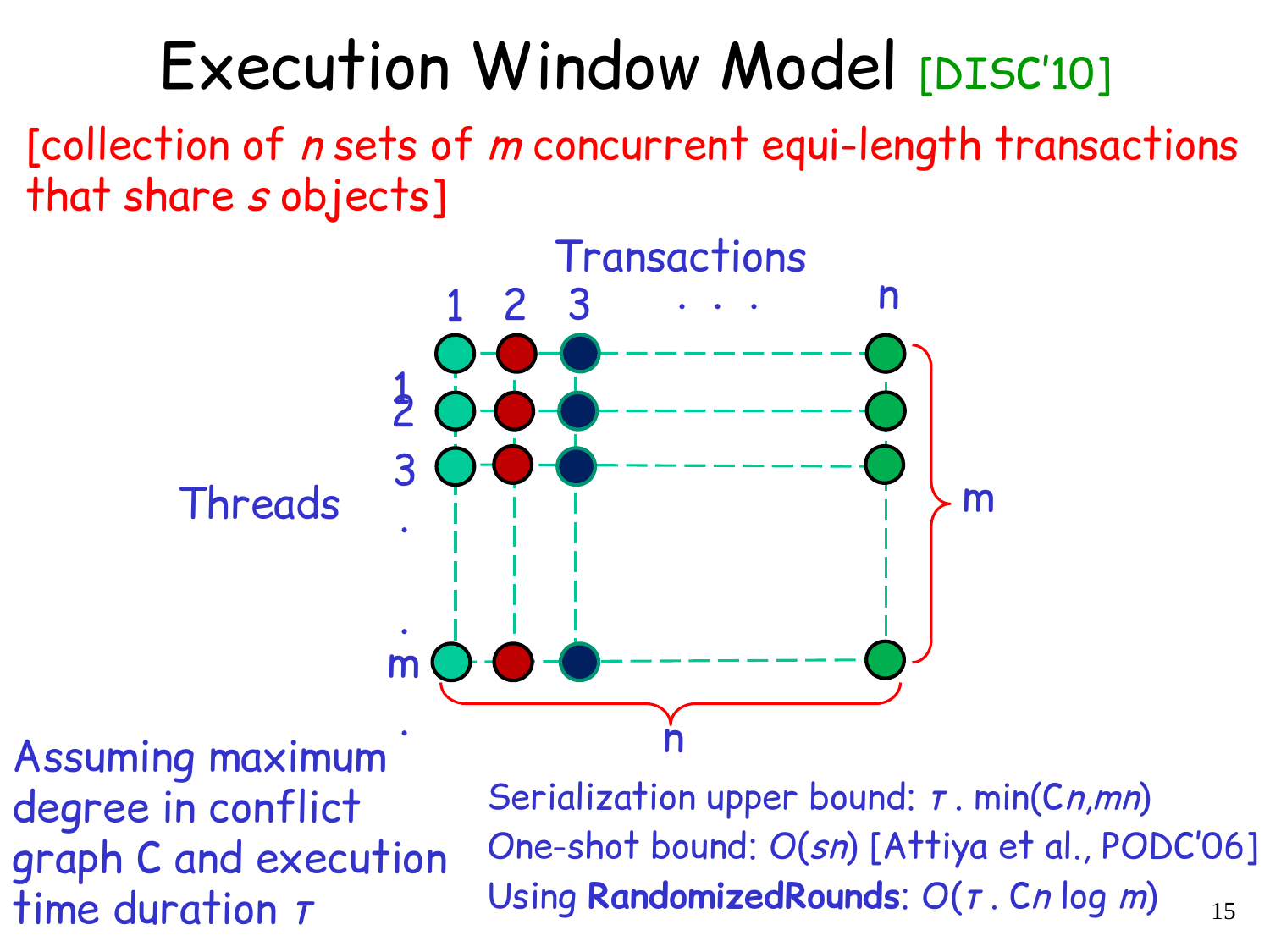

# Execution Window Model [DISC’10]
[collection of n sets of m concurrent equi-length transactions that share s objects]

Transactions
.  .  .
n
3
2
1
              1

              2

  Threads
              3

m
             m

n

.  .  .
Assuming maximum degree in conflict graph C and execution time duration τ
Serialization upper bound: τ . min(Cn,mn)
One-shot bound: O(sn) [Attiya et al., PODC’06]
Using RandomizedRounds: O(τ . Cn log m)
15